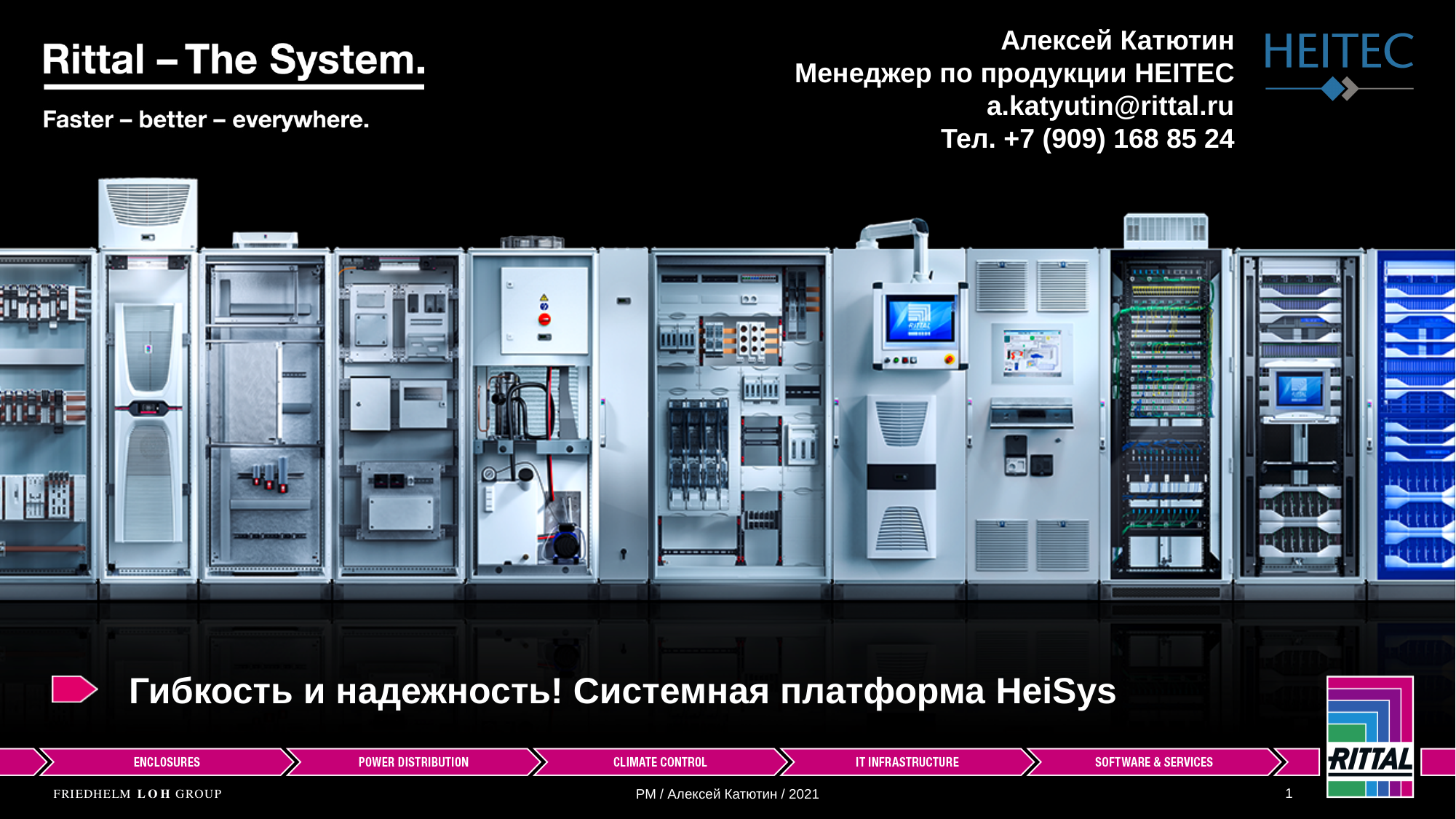

Алексей Катютин
Менеджер по продукции HEITEC
a.katyutin@rittal.ru
Тел. +7 (909) 168 85 24
Гибкость и надежность! Системная платформа HeiSys
PM / Алексей Катютин / 2021
1